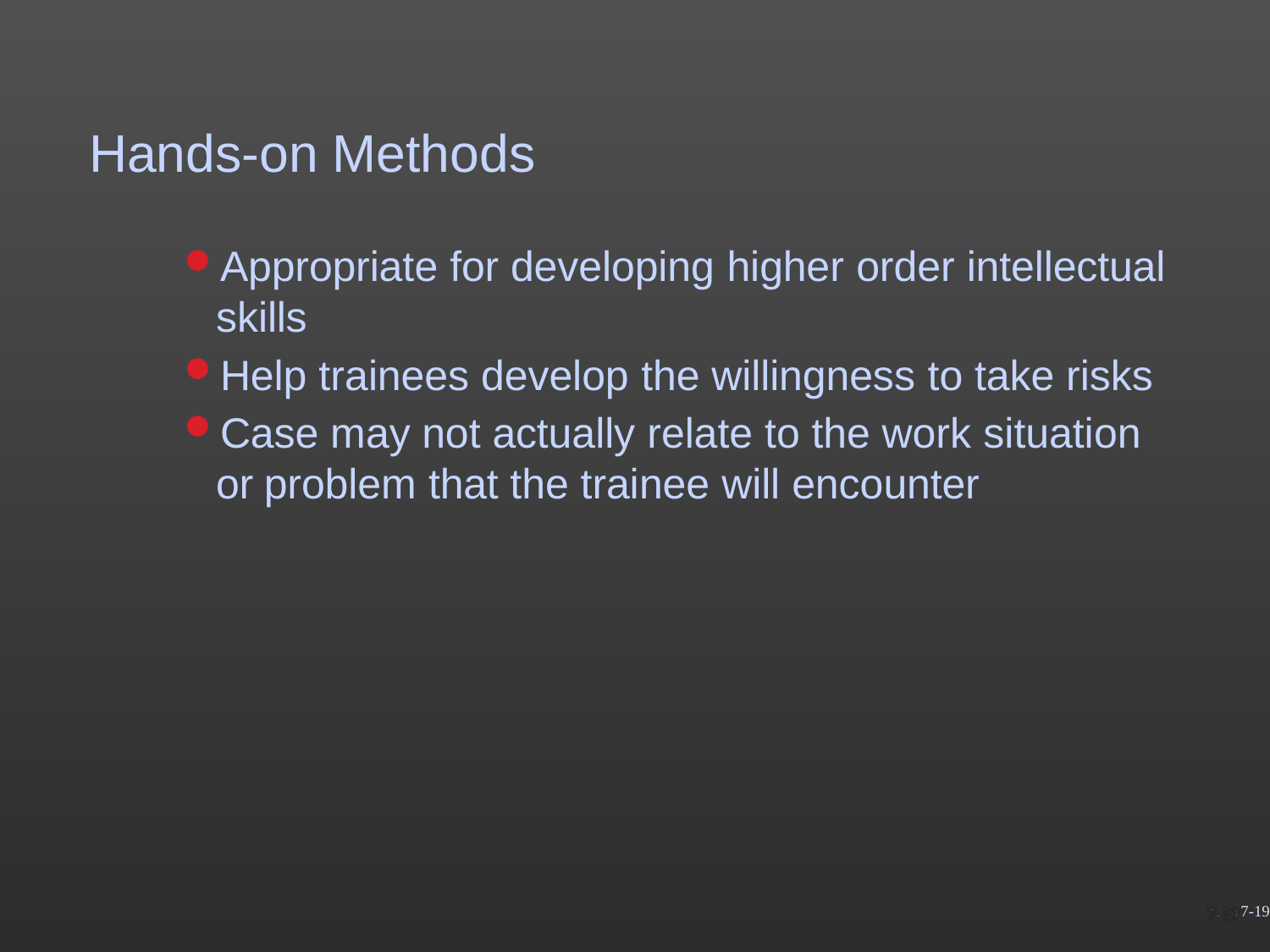

# Hands-on Methods
Appropriate for developing higher order intellectual skills
Help trainees develop the willingness to take risks
Case may not actually relate to the work situation or problem that the trainee will encounter

7-19